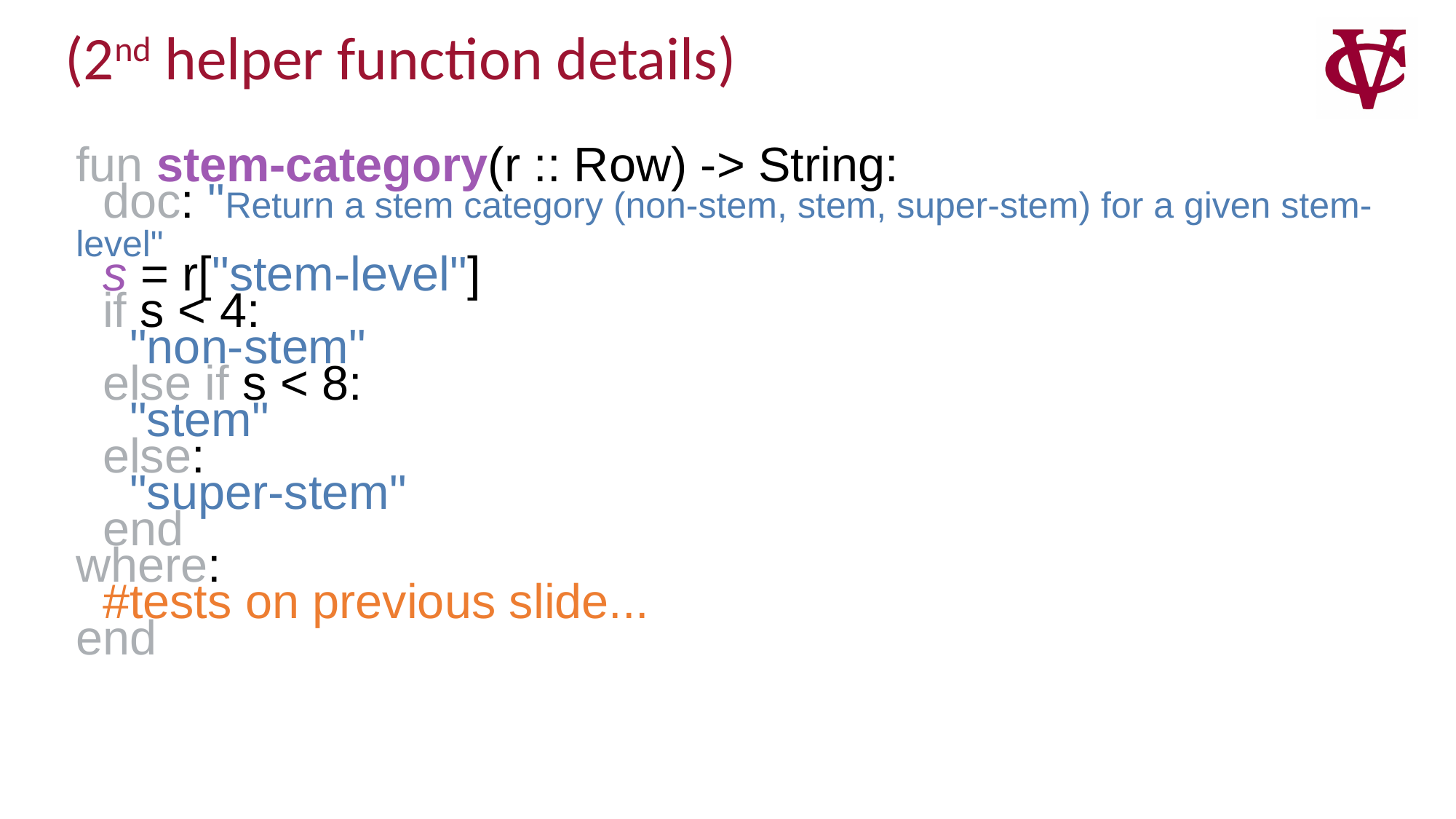

fun stem-category(r :: Row) -> String:
  doc: "Return a stem category (non-stem, stem, super-stem) for a given stem-level"
  s = r["stem-level"]
  if s < 4:
    "non-stem"
  else if s < 8:
    "stem"
  else:
    "super-stem"
  end
where:
  #tests on previous slide...
end
(2nd helper function details)